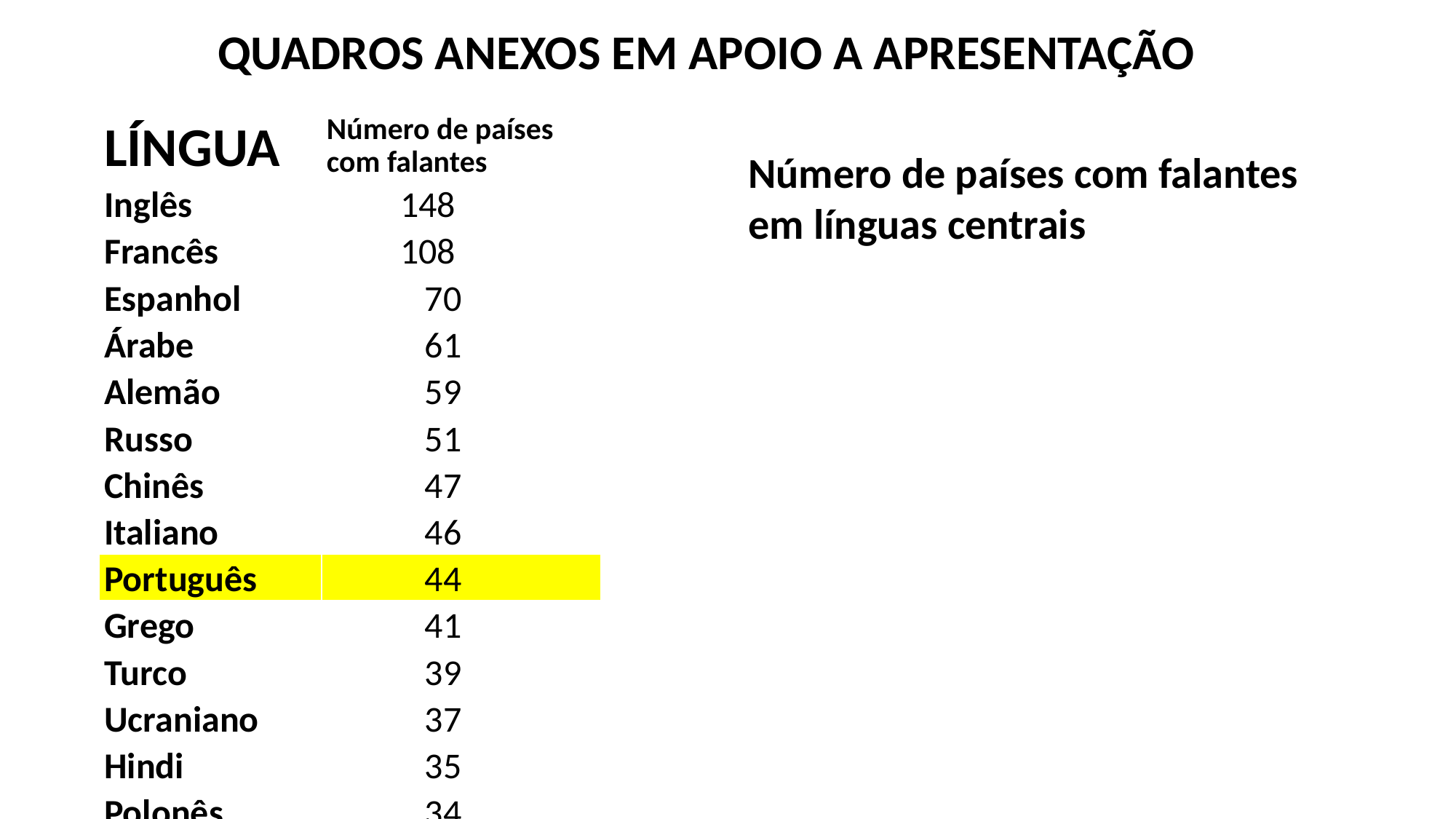

QUADROS ANEXOS EM APOIO A APRESENTAÇÃO
| LÍNGUA | Número de países com falantes |
| --- | --- |
| Inglês | 148 |
| Francês | 108 |
| Espanhol | 70 |
| Árabe | 61 |
| Alemão | 59 |
| Russo | 51 |
| Chinês | 47 |
| Italiano | 46 |
| Português | 44 |
| Grego | 41 |
| Turco | 39 |
| Ucraniano | 37 |
| Hindi | 35 |
| Polonês | 34 |
Número de países com falantes
em línguas centrais